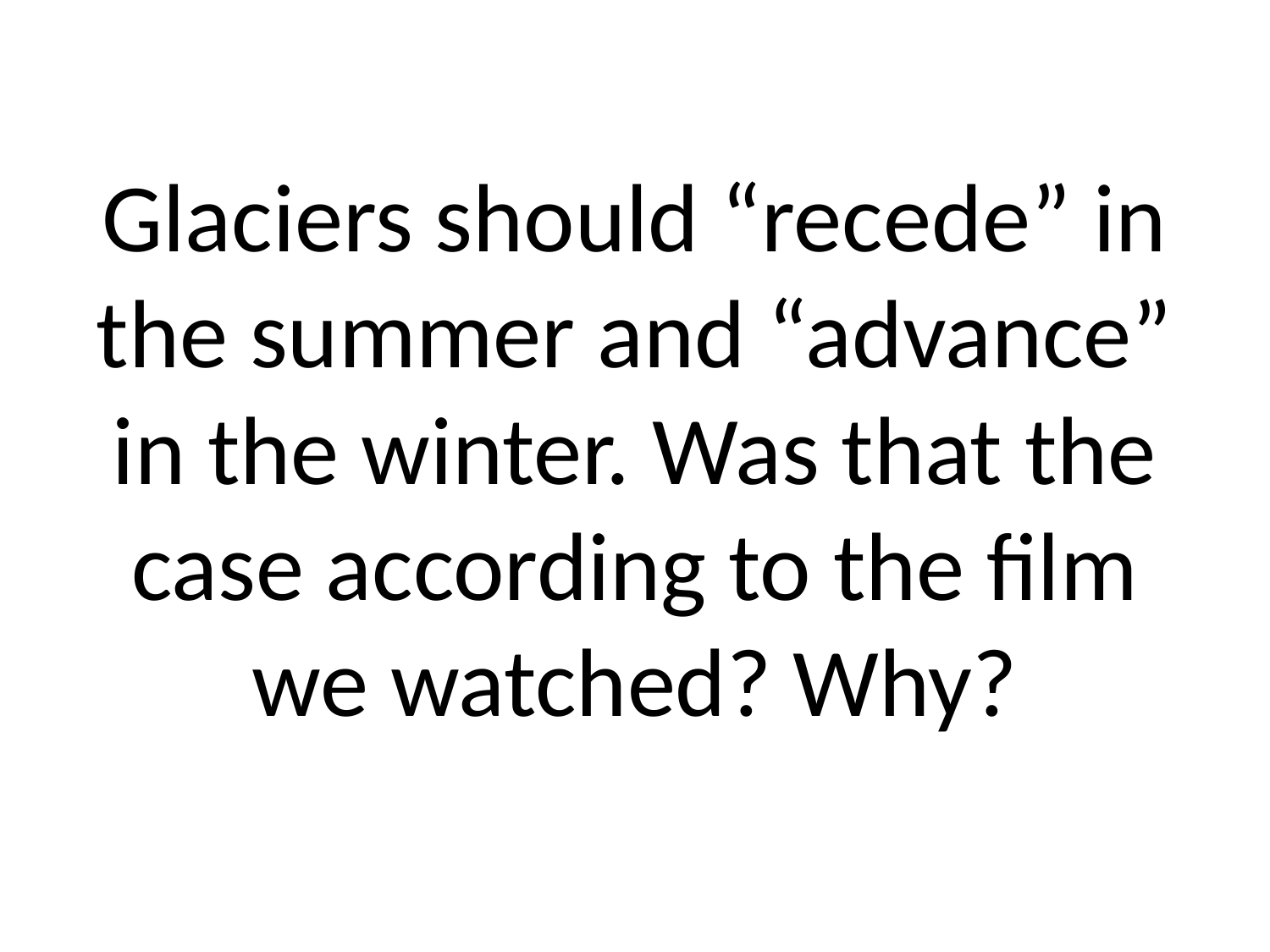

Glaciers should “recede” in the summer and “advance” in the winter. Was that the case according to the film we watched? Why?